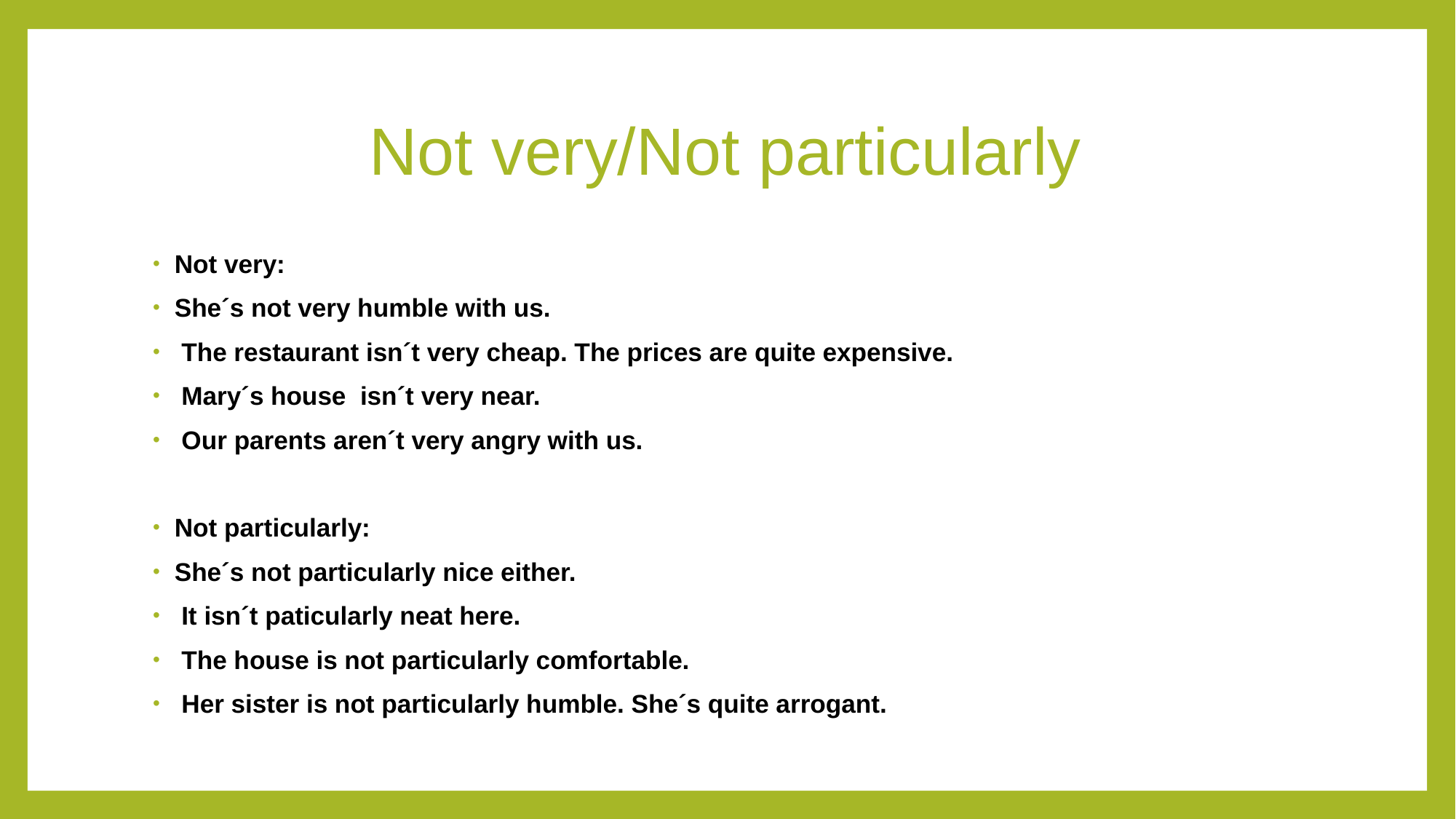

# Not very/Not particularly
Not very:
She´s not very humble with us.
 The restaurant isn´t very cheap. The prices are quite expensive.
 Mary´s house  isn´t very near.
 Our parents aren´t very angry with us.

Not particularly:
She´s not particularly nice either.
 It isn´t paticularly neat here.
 The house is not particularly comfortable.
 Her sister is not particularly humble. She´s quite arrogant.